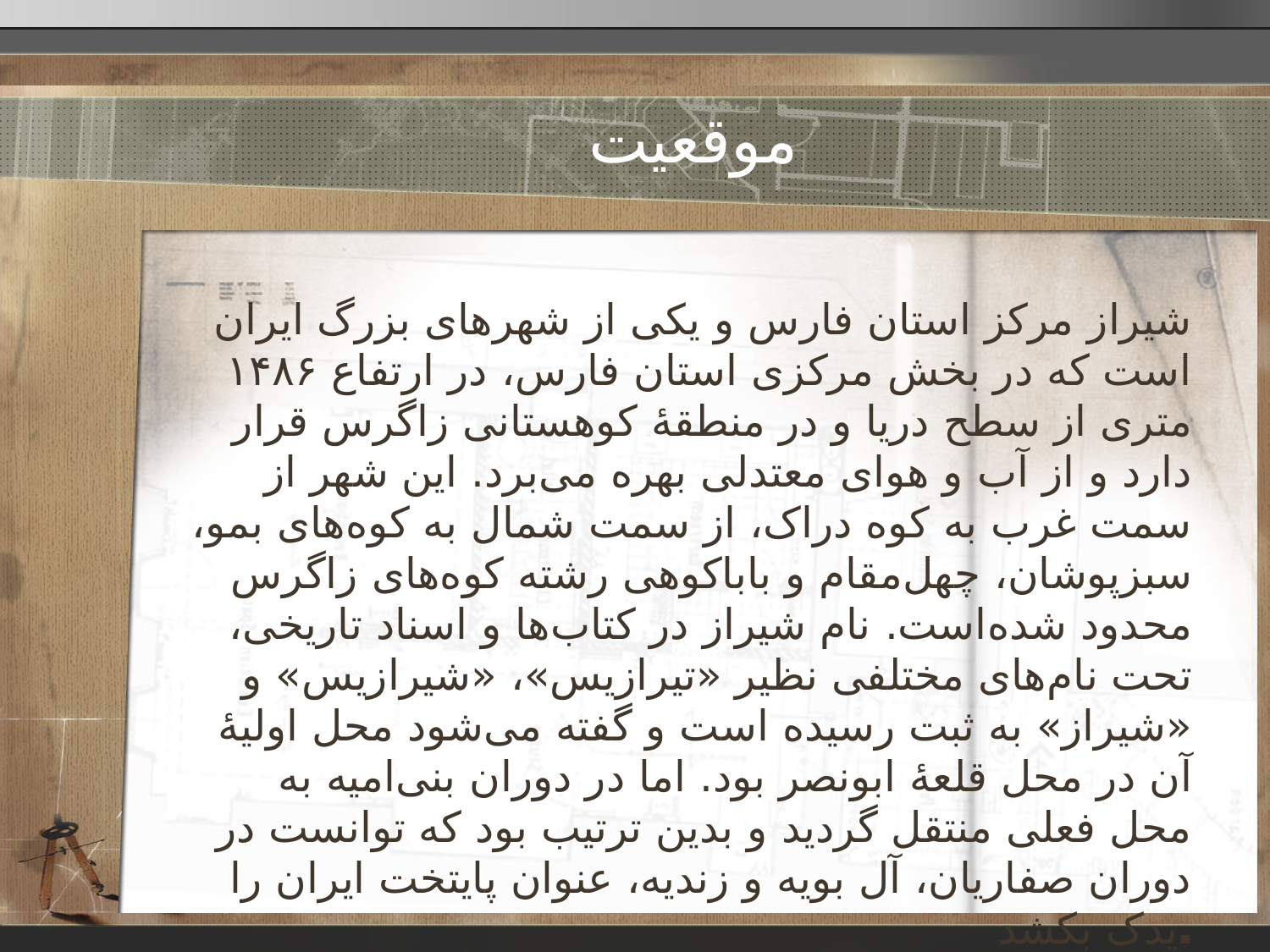

# موقعیت
شیراز مرکز استان فارس و یکی از شهرهای بزرگ ایران است که در بخش مرکزی استان فارس، در ارتفاع ۱۴۸۶ متری از سطح دریا و در منطقهٔ کوهستانی زاگرس قرار دارد و از آب و هوای معتدلی بهره می‌برد. این شهر از سمت غرب به کوه دراک، از سمت شمال به کوه‌های بمو، سبزپوشان، چهل‌مقام و باباکوهی رشته کوه‌های زاگرس محدود شده‌است. نام شیراز در کتاب‌ها و اسناد تاریخی، تحت نام‌های مختلفی نظیر «تیرازیس»، «شیرازیس» و «شیراز» به ثبت رسیده است و گفته می‌شود محل اولیهٔ آن در محل قلعهٔ ابونصر بود. اما در دوران بنی‌امیه به محل فعلی منتقل گردید و بدین ترتیب بود که توانست در دوران صفاریان، آل بویه و زندیه، عنوان پایتخت ایران را یدک بکشد.